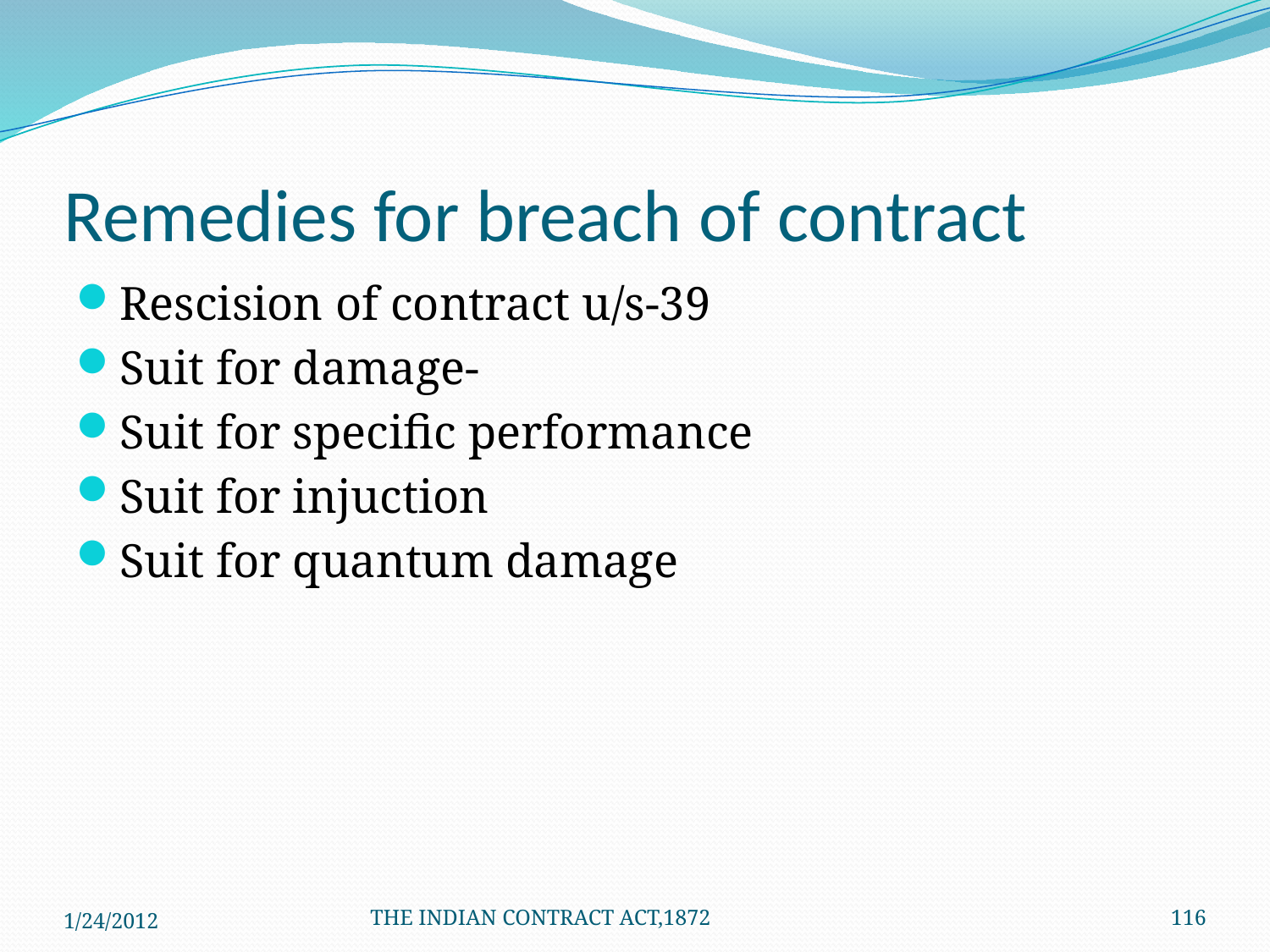

# Remedies for breach of contract
Rescision of contract u/s-39
Suit for damage-
Suit for specific performance
Suit for injuction
Suit for quantum damage

1/24/2012
THE INDIAN CONTRACT ACT,1872
116